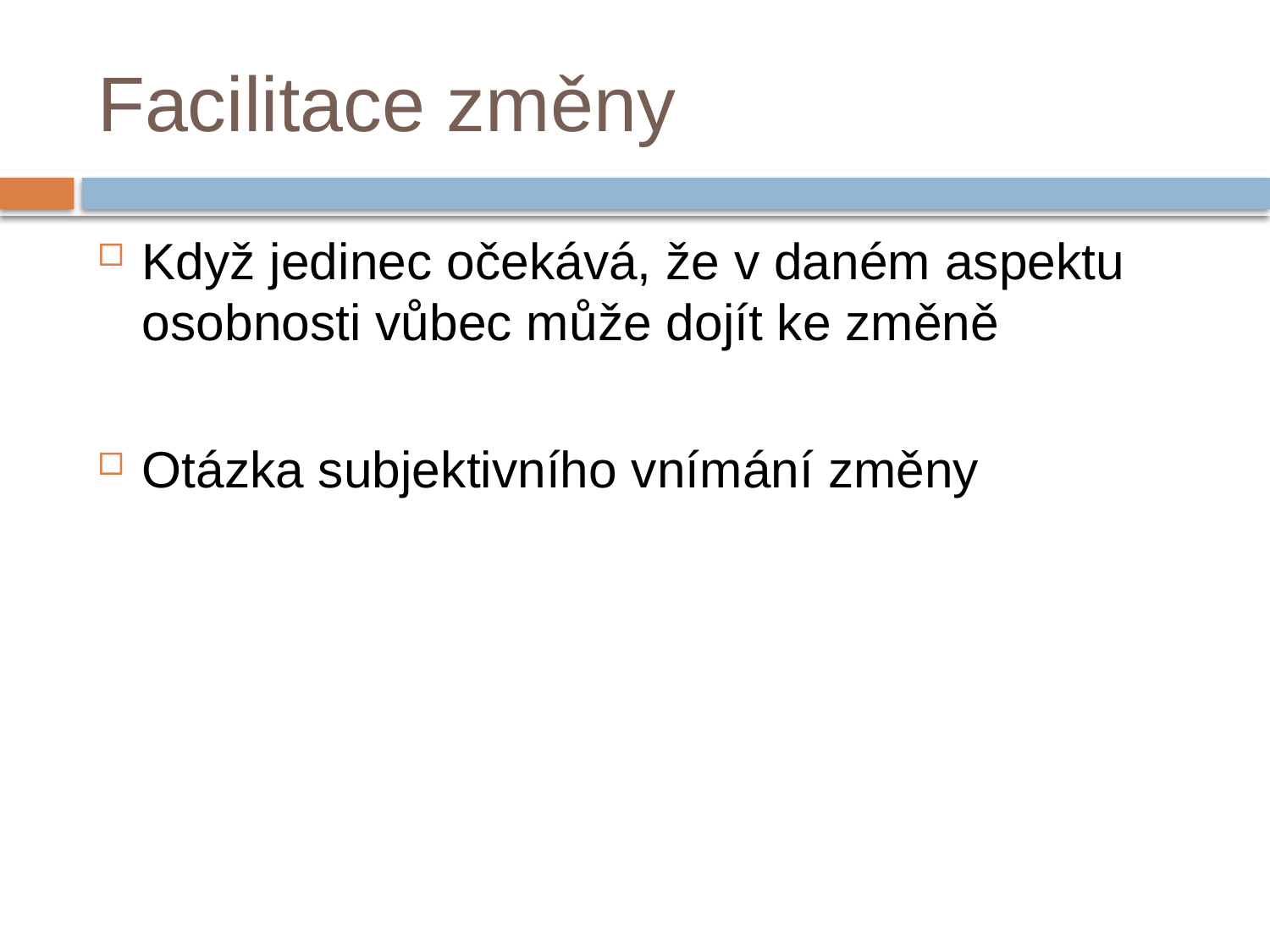

# Facilitace změny
Když jedinec očekává, že v daném aspektu osobnosti vůbec může dojít ke změně

Otázka subjektivního vnímání změny